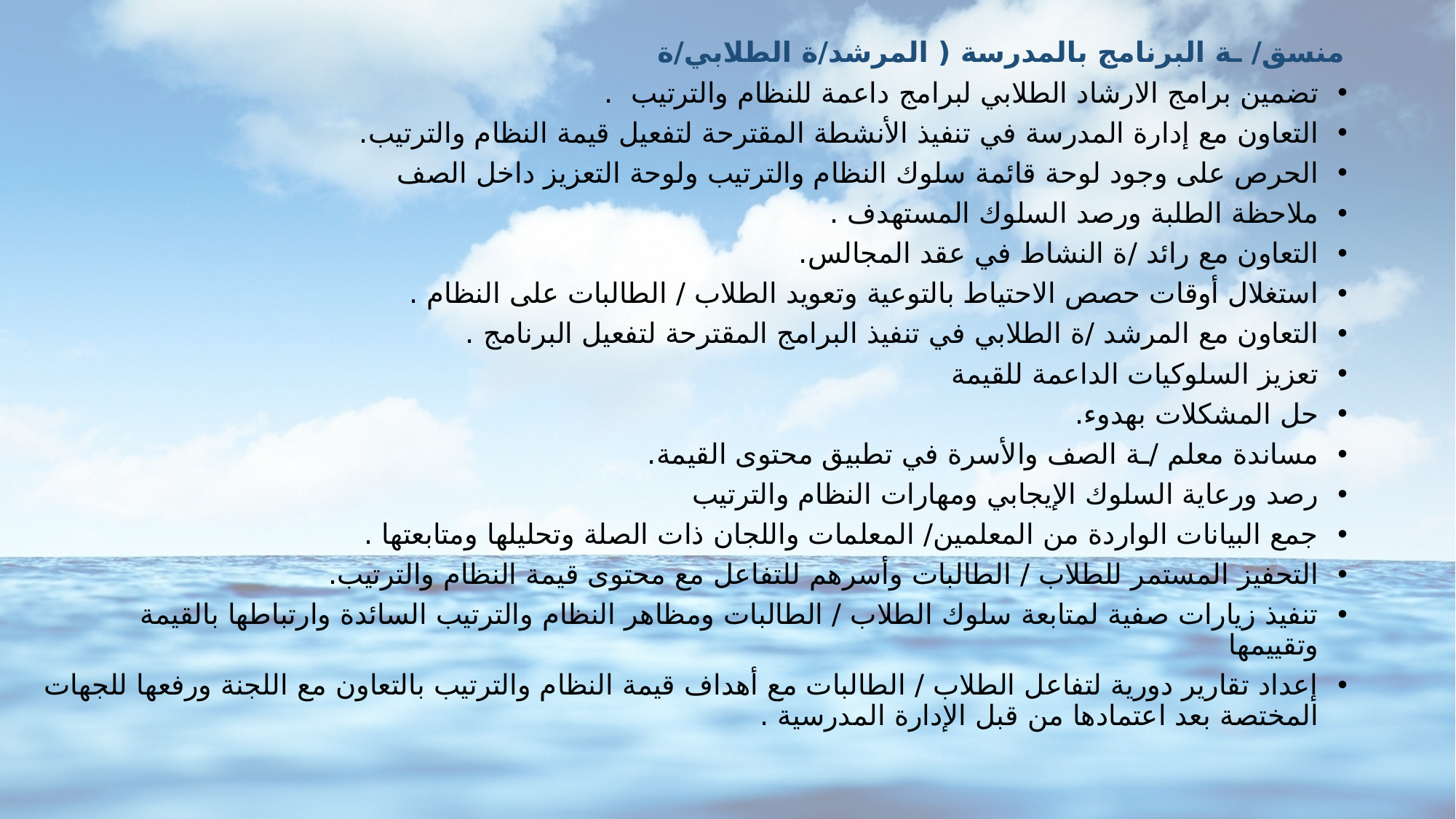

منسق/ ـة البرنامج بالمدرسة ( المرشد/ة الطلابي/ة
تضمين برامج الارشاد الطلابي لبرامج داعمة للنظام والترتيب  .
التعاون مع إدارة المدرسة في تنفيذ الأنشطة المقترحة لتفعيل قيمة النظام والترتيب.
الحرص على وجود لوحة قائمة سلوك النظام والترتيب ولوحة التعزيز داخل الصف
ملاحظة الطلبة ورصد السلوك المستهدف .
التعاون مع رائد /ة النشاط في عقد المجالس.
استغلال أوقات حصص الاحتياط بالتوعية وتعويد الطلاب / الطالبات على النظام .
التعاون مع المرشد /ة الطلابي في تنفيذ البرامج المقترحة لتفعيل البرنامج .
تعزيز السلوكيات الداعمة للقيمة
حل المشكلات بهدوء.
مساندة معلم /ـة الصف والأسرة في تطبيق محتوى القيمة.
رصد ورعاية السلوك الإيجابي ومهارات النظام والترتيب
جمع البيانات الواردة من المعلمين/ المعلمات واللجان ذات الصلة وتحليلها ومتابعتها .
التحفيز المستمر للطلاب / الطالبات وأسرهم للتفاعل مع محتوى قيمة النظام والترتيب.
تنفيذ زيارات صفية لمتابعة سلوك الطلاب / الطالبات ومظاهر النظام والترتيب السائدة وارتباطها بالقيمة وتقييمها
إعداد تقارير دورية لتفاعل الطلاب / الطالبات مع أهداف قيمة النظام والترتيب بالتعاون مع اللجنة ورفعها للجهات المختصة بعد اعتمادها من قبل الإدارة المدرسية .